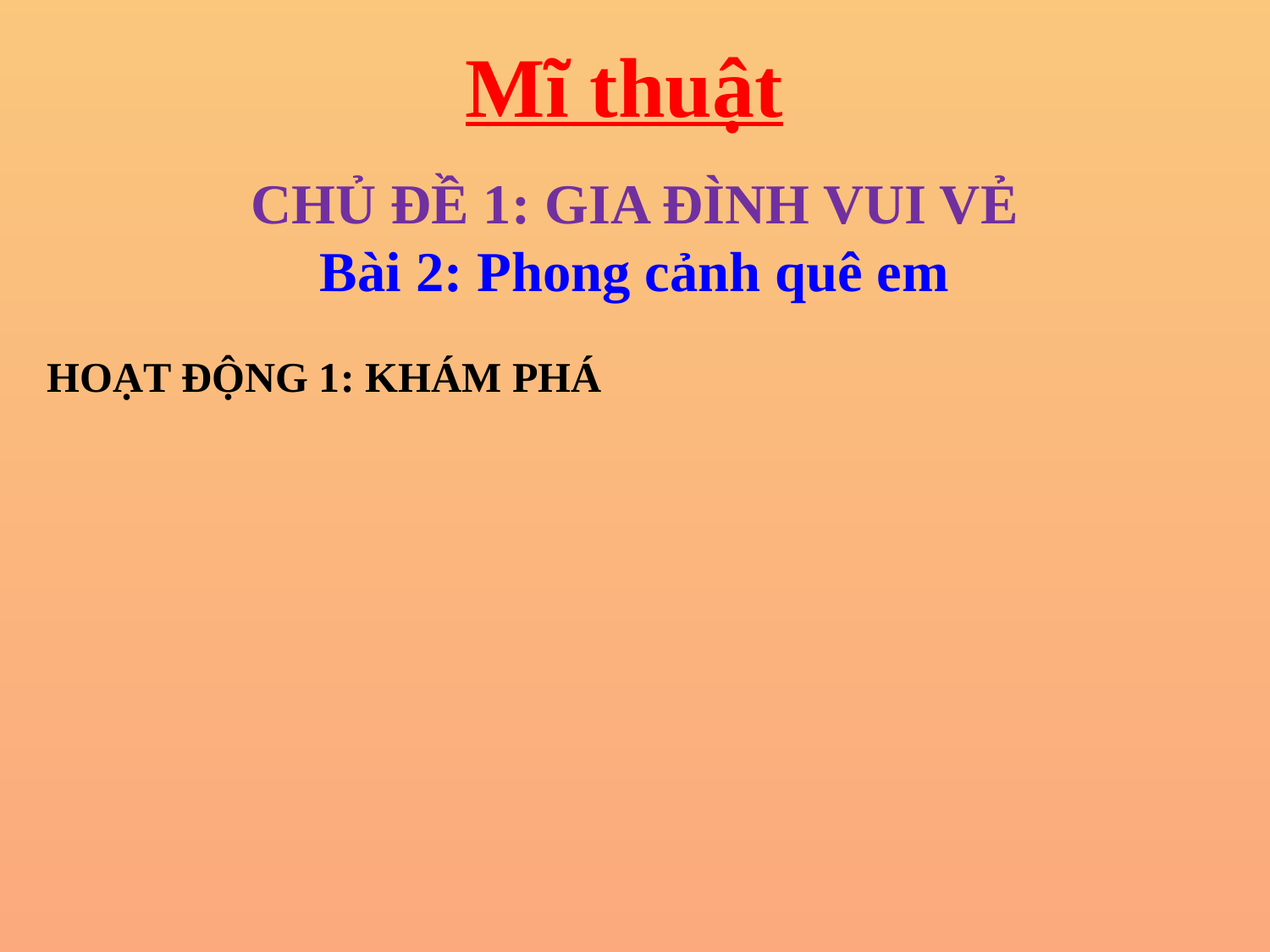

Mĩ thuật
CHỦ ĐỀ 1: GIA ĐÌNH VUI VẺ
Bài 2: Phong cảnh quê em
HOẠT ĐỘNG 1: KHÁM PHÁ